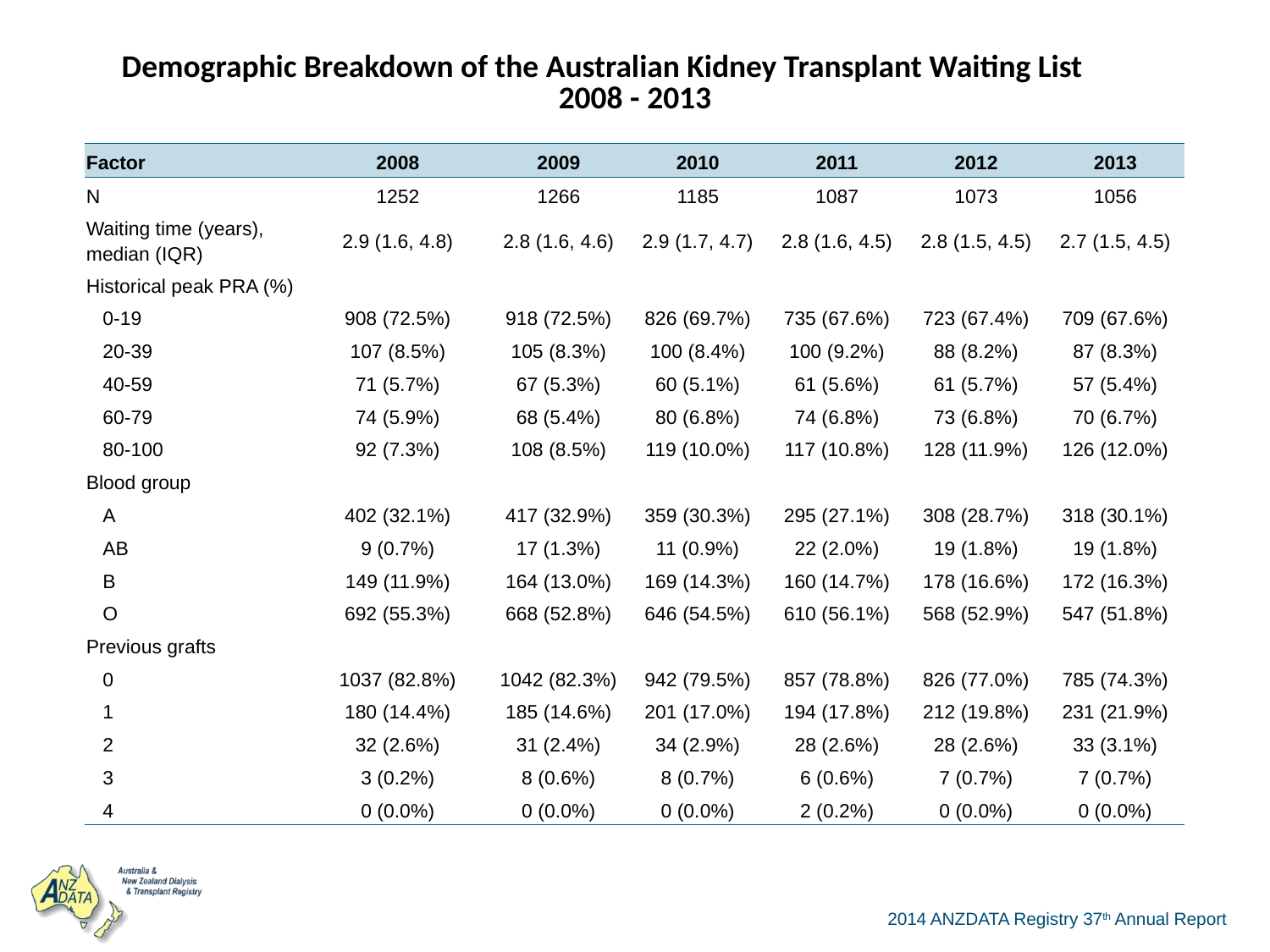

| Demographic Breakdown of the Australian Kidney Transplant Waiting List 2008 - 2013 |  |  |  |  |  |  |
| --- | --- | --- | --- | --- | --- | --- |
| Factor | 2008 | 2009 | 2010 | 2011 | 2012 | 2013 |
| N | 1252 | 1266 | 1185 | 1087 | 1073 | 1056 |
| Waiting time (years), median (IQR) | 2.9 (1.6, 4.8) | 2.8 (1.6, 4.6) | 2.9 (1.7, 4.7) | 2.8 (1.6, 4.5) | 2.8 (1.5, 4.5) | 2.7 (1.5, 4.5) |
| Historical peak PRA (%) |  |  |  |  |  |  |
| 0-19 | 908 (72.5%) | 918 (72.5%) | 826 (69.7%) | 735 (67.6%) | 723 (67.4%) | 709 (67.6%) |
| 20-39 | 107 (8.5%) | 105 (8.3%) | 100 (8.4%) | 100 (9.2%) | 88 (8.2%) | 87 (8.3%) |
| 40-59 | 71 (5.7%) | 67 (5.3%) | 60 (5.1%) | 61 (5.6%) | 61 (5.7%) | 57 (5.4%) |
| 60-79 | 74 (5.9%) | 68 (5.4%) | 80 (6.8%) | 74 (6.8%) | 73 (6.8%) | 70 (6.7%) |
| 80-100 | 92 (7.3%) | 108 (8.5%) | 119 (10.0%) | 117 (10.8%) | 128 (11.9%) | 126 (12.0%) |
| Blood group |  |  |  |  |  |  |
| A | 402 (32.1%) | 417 (32.9%) | 359 (30.3%) | 295 (27.1%) | 308 (28.7%) | 318 (30.1%) |
| AB | 9 (0.7%) | 17 (1.3%) | 11 (0.9%) | 22 (2.0%) | 19 (1.8%) | 19 (1.8%) |
| B | 149 (11.9%) | 164 (13.0%) | 169 (14.3%) | 160 (14.7%) | 178 (16.6%) | 172 (16.3%) |
| O | 692 (55.3%) | 668 (52.8%) | 646 (54.5%) | 610 (56.1%) | 568 (52.9%) | 547 (51.8%) |
| Previous grafts |  |  |  |  |  |  |
| 0 | 1037 (82.8%) | 1042 (82.3%) | 942 (79.5%) | 857 (78.8%) | 826 (77.0%) | 785 (74.3%) |
| 1 | 180 (14.4%) | 185 (14.6%) | 201 (17.0%) | 194 (17.8%) | 212 (19.8%) | 231 (21.9%) |
| 2 | 32 (2.6%) | 31 (2.4%) | 34 (2.9%) | 28 (2.6%) | 28 (2.6%) | 33 (3.1%) |
| 3 | 3 (0.2%) | 8 (0.6%) | 8 (0.7%) | 6 (0.6%) | 7 (0.7%) | 7 (0.7%) |
| 4 | 0 (0.0%) | 0 (0.0%) | 0 (0.0%) | 2 (0.2%) | 0 (0.0%) | 0 (0.0%) |